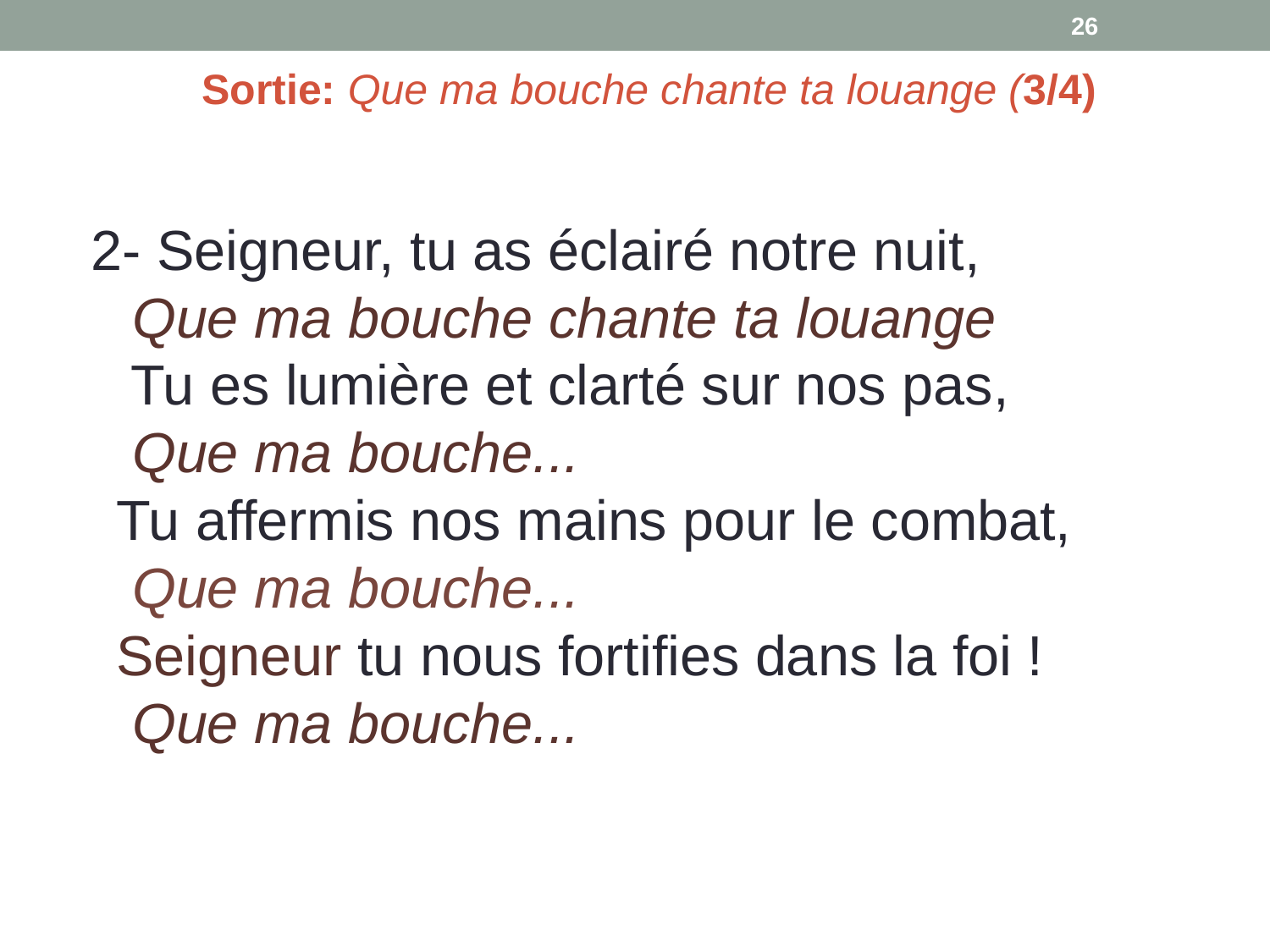

26
Sortie: Que ma bouche chante ta louange (3/4)

2- Seigneur, tu as éclairé notre nuit,
 Que ma bouche chante ta louange
 Tu es lumière et clarté sur nos pas,
 Que ma bouche...
Tu affermis nos mains pour le combat,
 Que ma bouche...
Seigneur tu nous fortifies dans la foi !
 Que ma bouche...